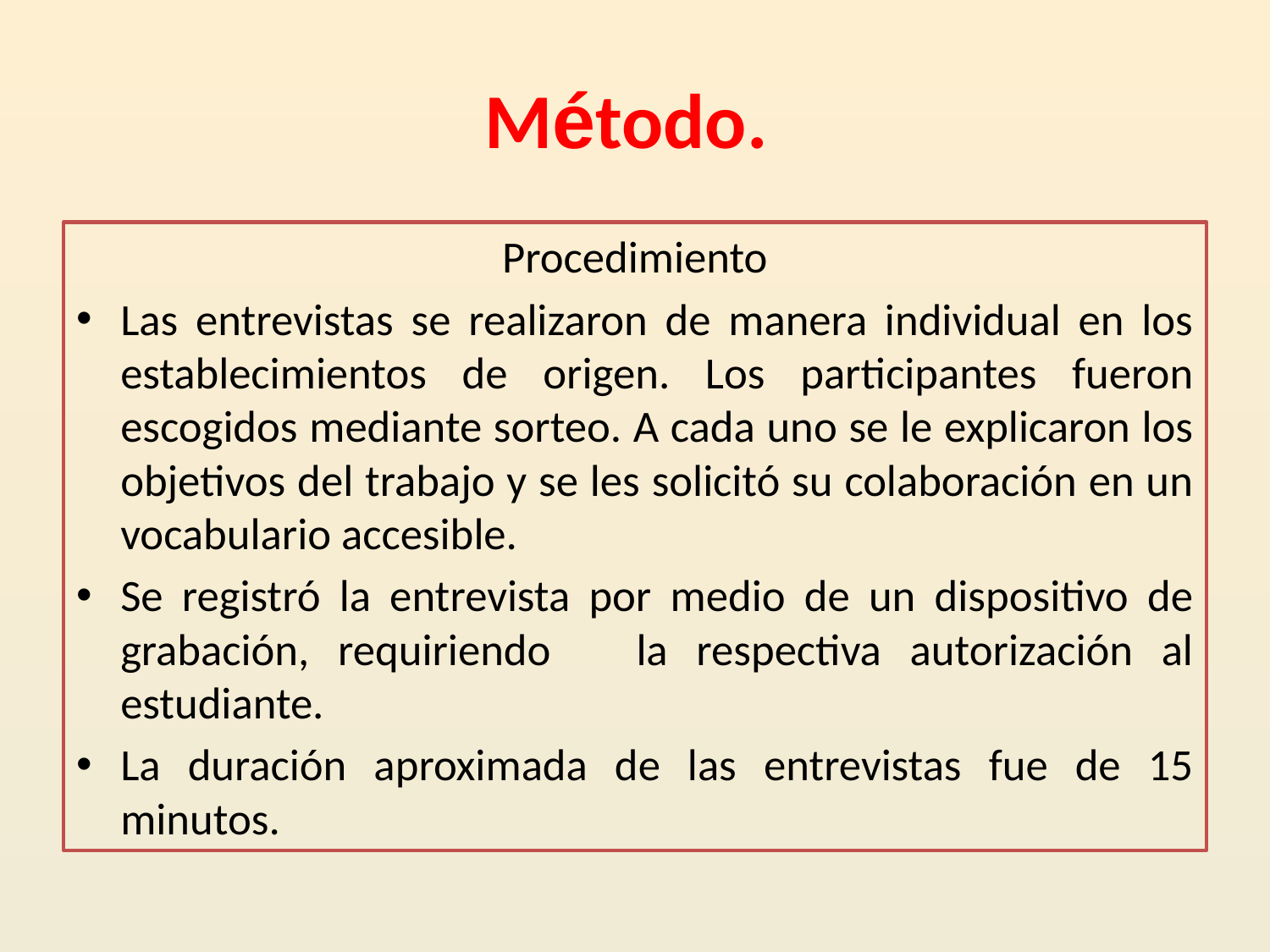

# Método.
Procedimiento
Las entrevistas se realizaron de manera individual en los establecimientos de origen. Los participantes fueron escogidos mediante sorteo. A cada uno se le explicaron los objetivos del trabajo y se les solicitó su colaboración en un vocabulario accesible.
Se registró la entrevista por medio de un dispositivo de grabación, requiriendo   la respectiva autorización al estudiante.
La duración aproximada de las entrevistas fue de 15 minutos.